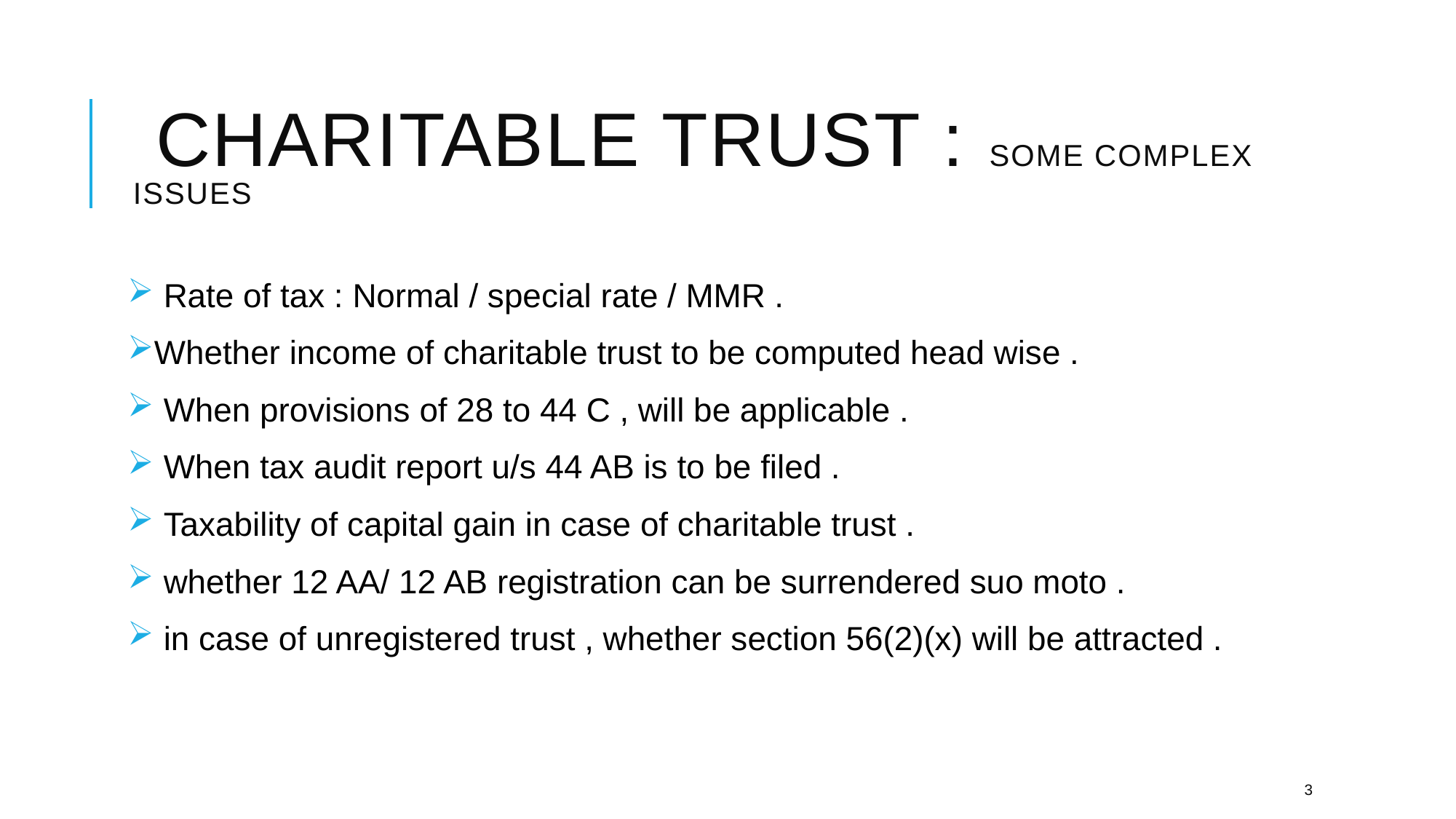

# charitable trust : some complex issues
 Rate of tax : Normal / special rate / MMR .
Whether income of charitable trust to be computed head wise .
 When provisions of 28 to 44 C , will be applicable .
 When tax audit report u/s 44 AB is to be filed .
 Taxability of capital gain in case of charitable trust .
 whether 12 AA/ 12 AB registration can be surrendered suo moto .
 in case of unregistered trust , whether section 56(2)(x) will be attracted .

3